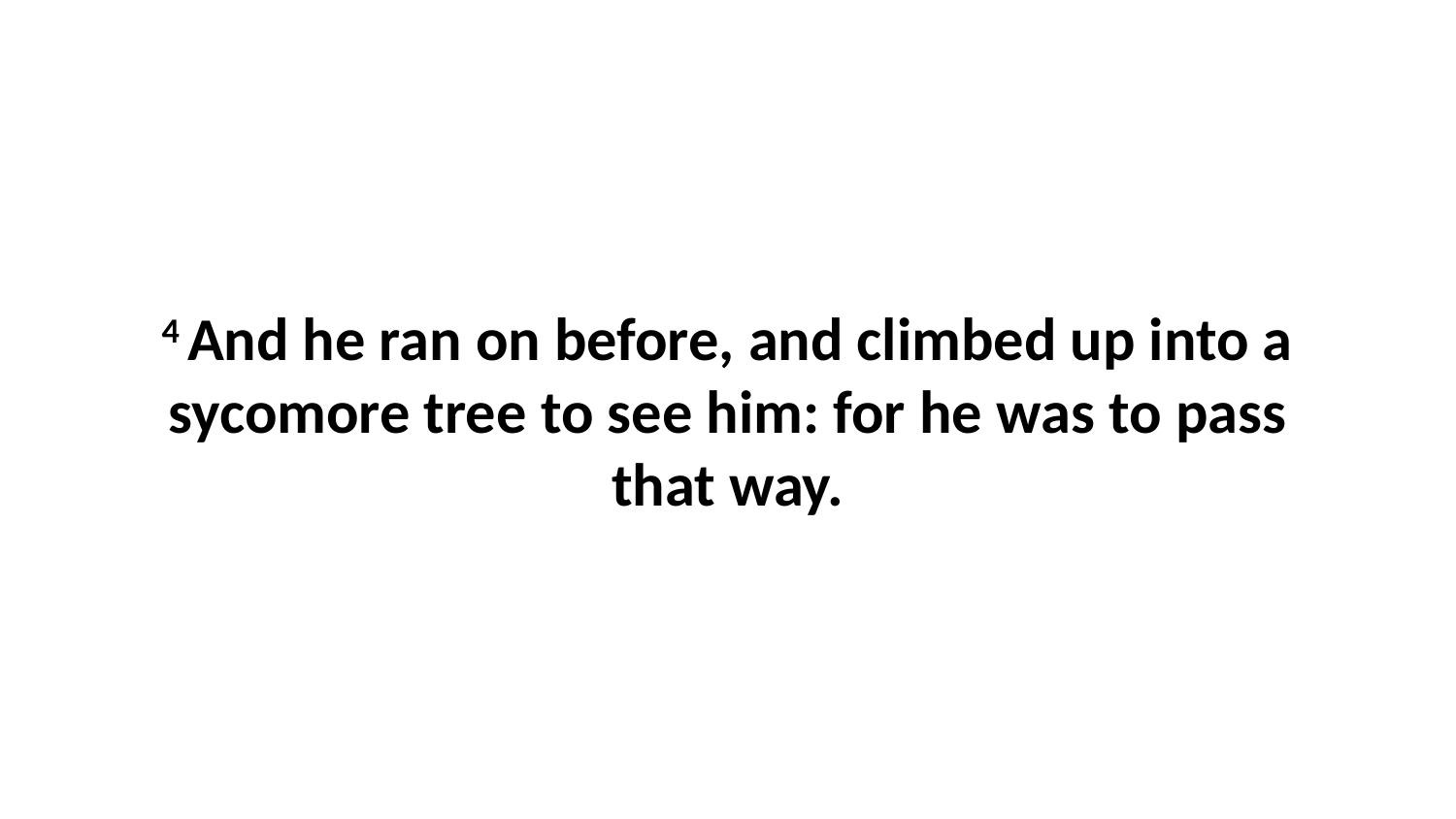

4 And he ran on before, and climbed up into a sycomore tree to see him: for he was to pass that way.